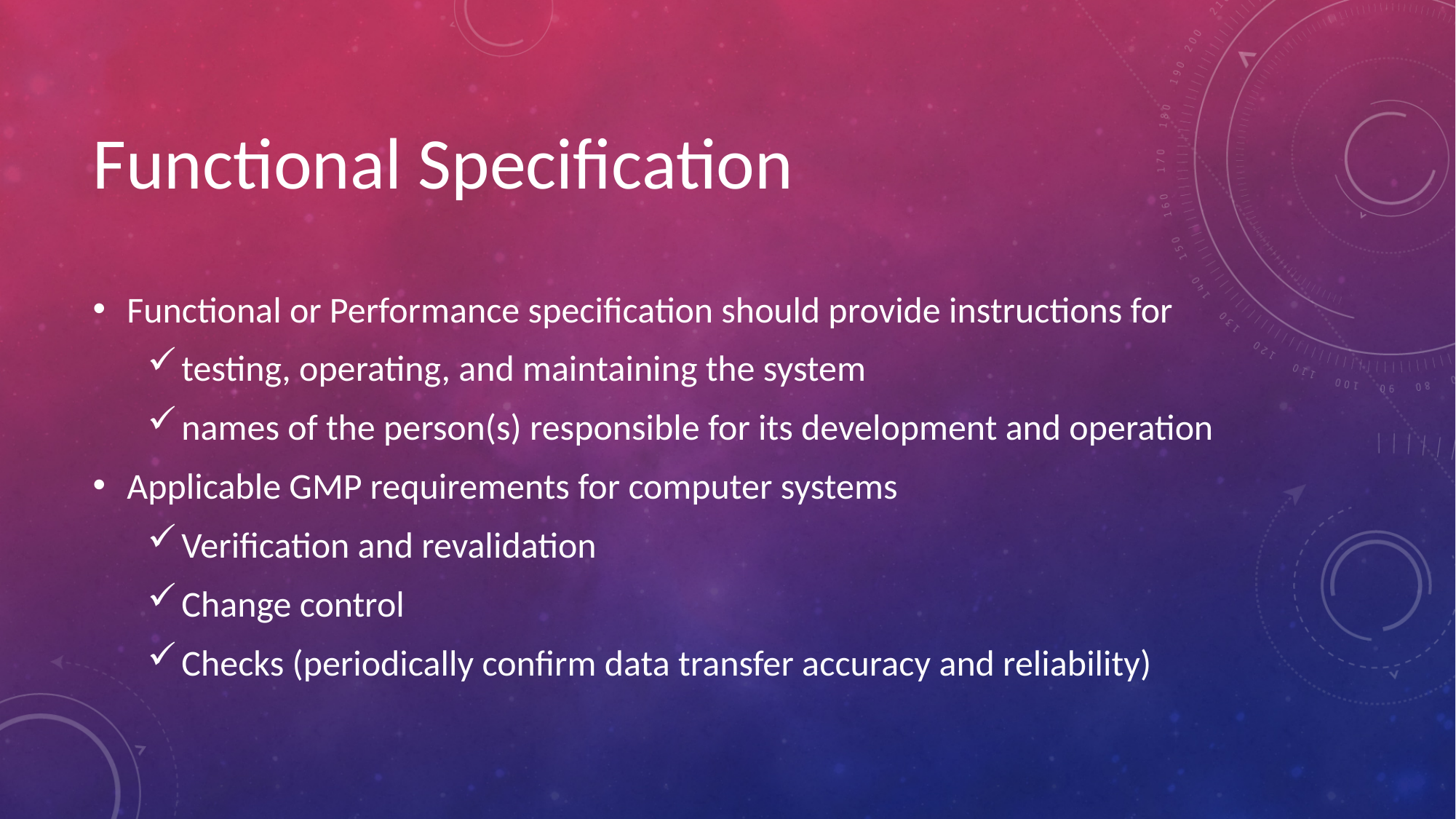

# Functional Specification
Functional or Performance specification should provide instructions for
testing, operating, and maintaining the system
names of the person(s) responsible for its development and operation
Applicable GMP requirements for computer systems
Verification and revalidation
Change control
Checks (periodically confirm data transfer accuracy and reliability)